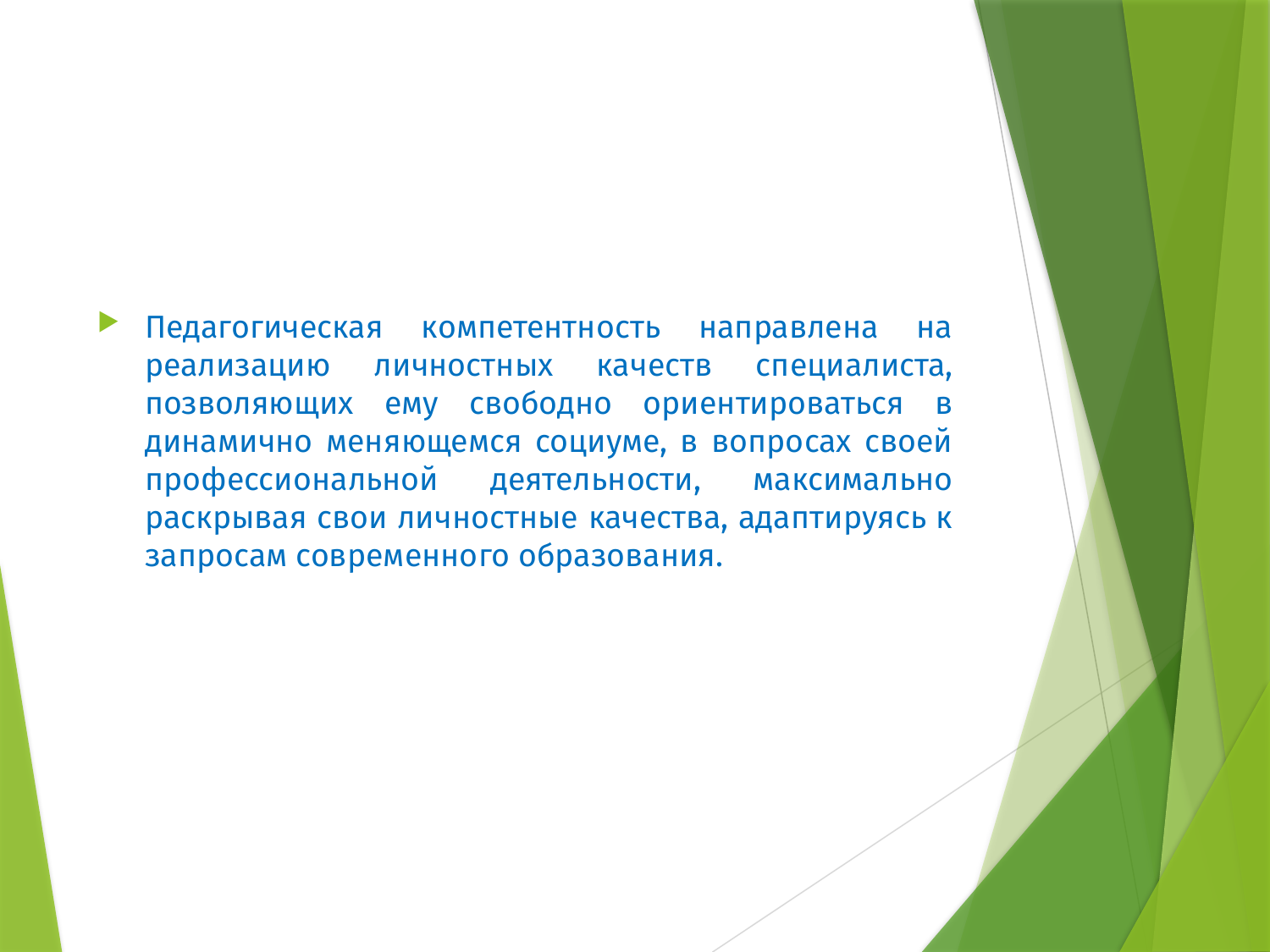

#
Педагогическая компетентность направлена на реализацию личностных качеств специалиста, позволяющих ему свободно ориентироваться в динамично меняющемся социуме, в вопросах своей профессиональной деятельности, максимально раскрывая свои личностные качества, адаптируясь к запросам современного образования.